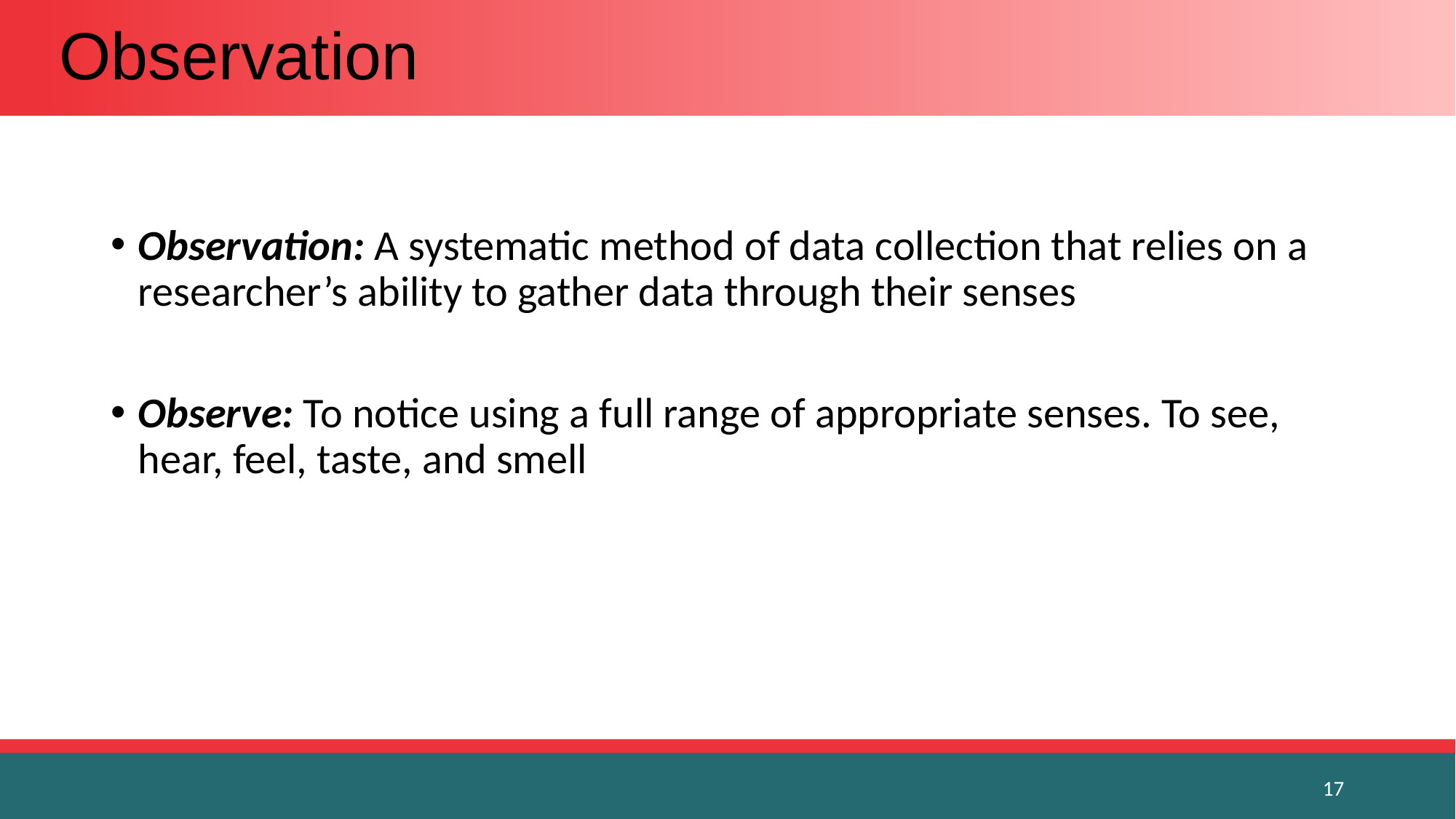

# Observation
Observation: A systematic method of data collection that relies on a researcher’s ability to gather data through their senses

Observe: To notice using a full range of appropriate senses. To see, hear, feel, taste, and smell
17